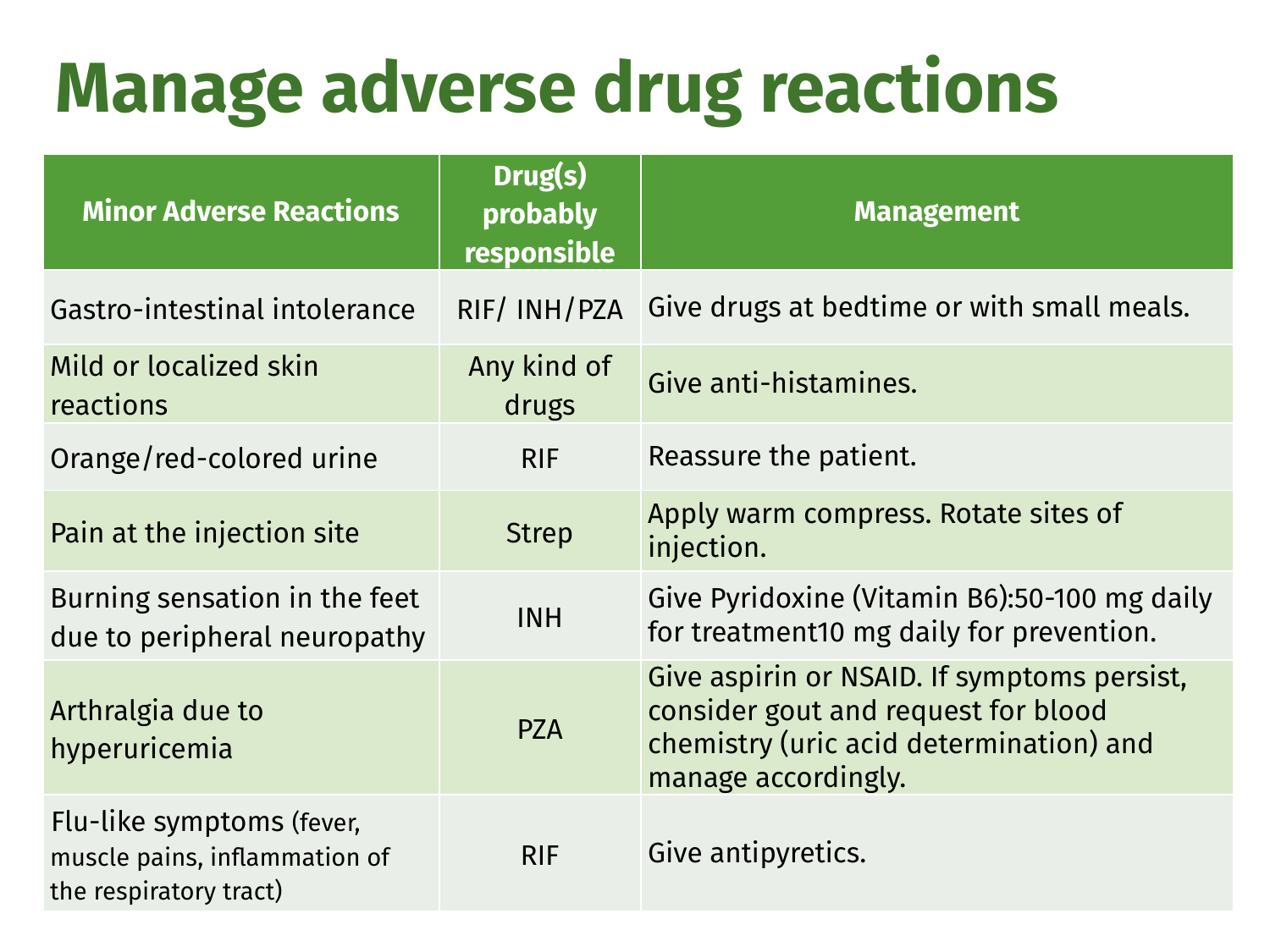

# Manage adverse drug reactions
| Minor Adverse Reactions | Drug(s) probably responsible | Management |
| --- | --- | --- |
| Gastro-intestinal intolerance | RIF/ INH/PZA | Give drugs at bedtime or with small meals. |
| Mild or localized skin reactions | Any kind of drugs | Give anti-histamines. |
| Orange/red-colored urine | RIF | Reassure the patient. |
| Pain at the injection site | Strep | Apply warm compress. Rotate sites of injection. |
| Burning sensation in the feet due to peripheral neuropathy | INH | Give Pyridoxine (Vitamin B6):50-100 mg daily for treatment10 mg daily for prevention. |
| Arthralgia due to hyperuricemia | PZA | Give aspirin or NSAID. If symptoms persist, consider gout and request for blood chemistry (uric acid determination) and manage accordingly. |
| Flu-like symptoms (fever, muscle pains, inflammation of the respiratory tract) | RIF | Give antipyretics. |